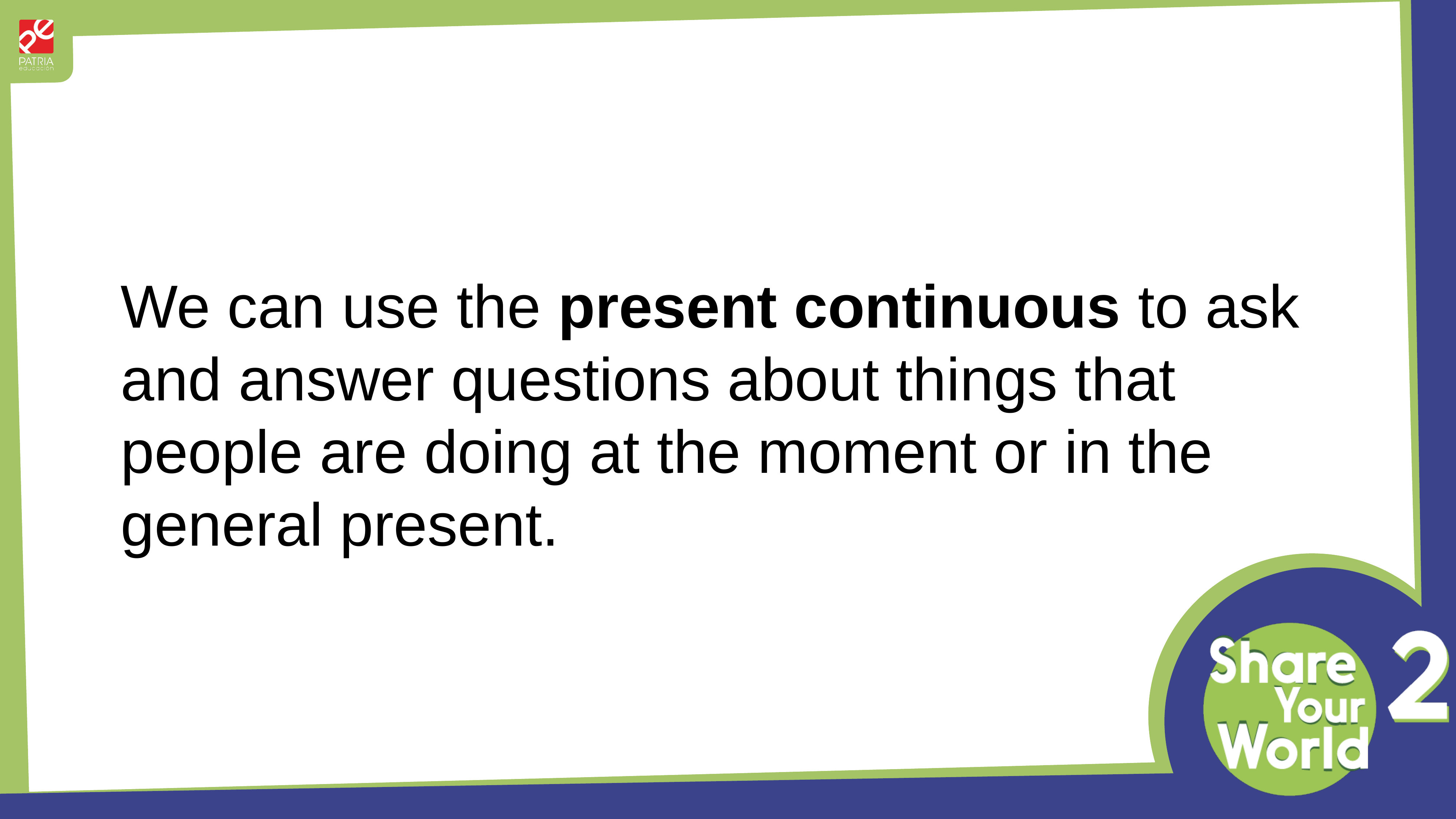

We can use the present continuous to ask and answer questions about things that people are doing at the moment or in the general present.